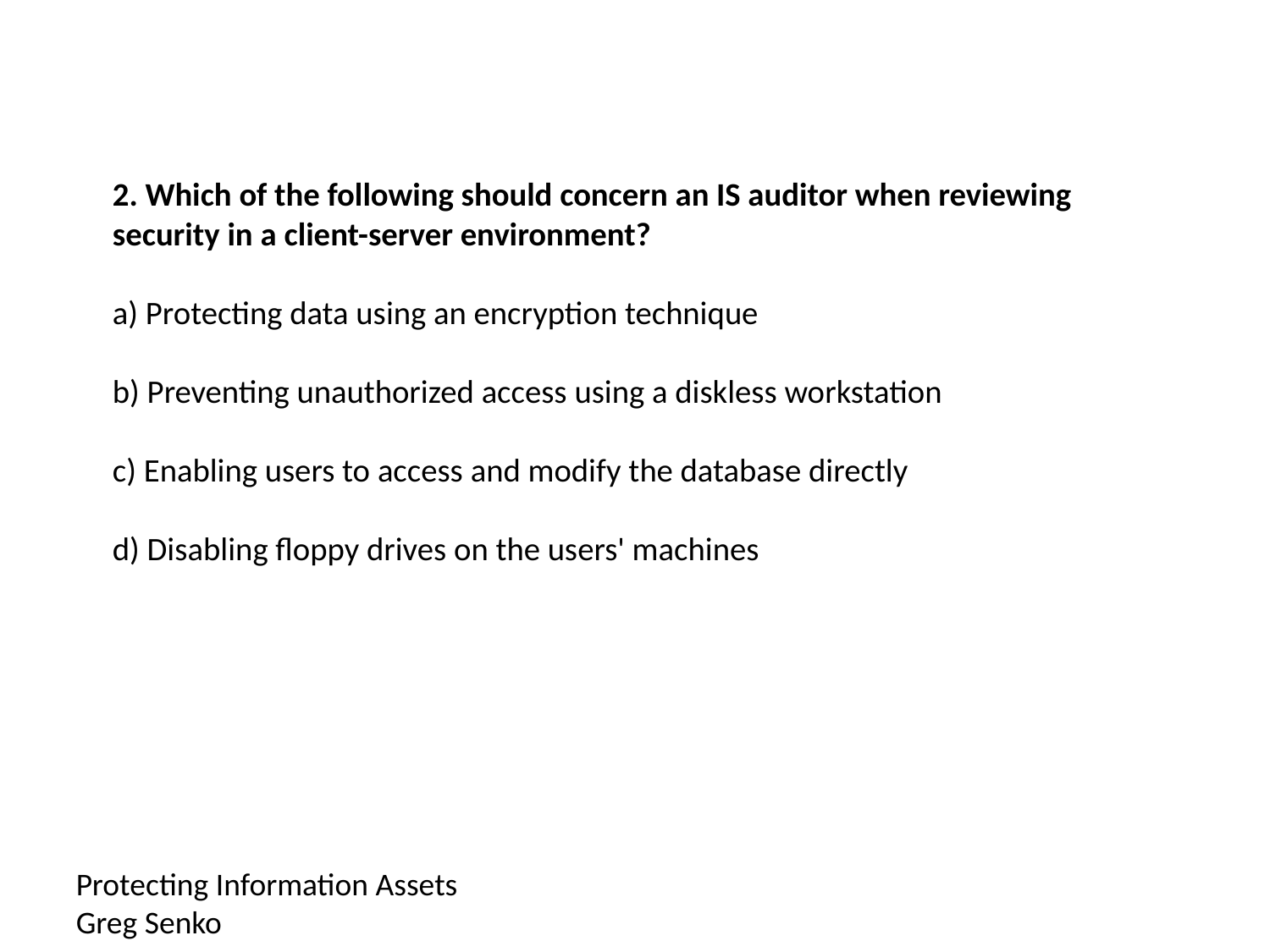

# 2. Which of the following should concern an IS auditor when reviewing security in a client-server environment?  a) Protecting data using an encryption technique  b) Preventing unauthorized access using a diskless workstation  c) Enabling users to access and modify the database directly   d) Disabling floppy drives on the users' machines